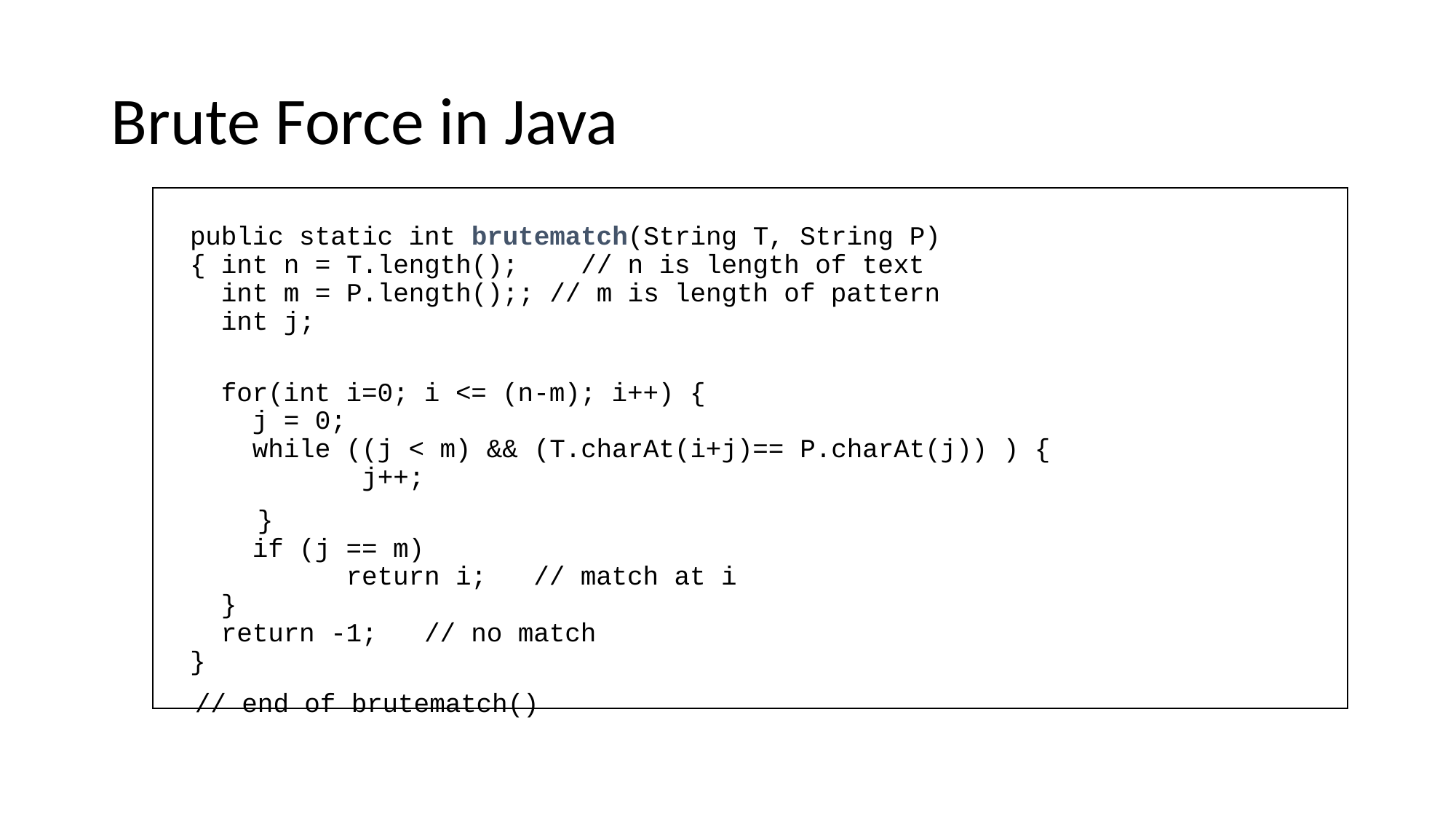

# Brute Force in Java

	public static int brutematch(String T, String P)
{ int n = T.length();    // n is length of text
  int m = P.length();; // m is length of pattern
  int j;
  for(int i=0; i <= (n-m); i++) {
    j = 0;
    while ((j < m) && (T.charAt(i+j)== P.charAt(j)) ) {
           j++;
      }
    if (j == m)
          return i;   // match at i
  }
  return -1;   // no match
}
  // end of brutematch()